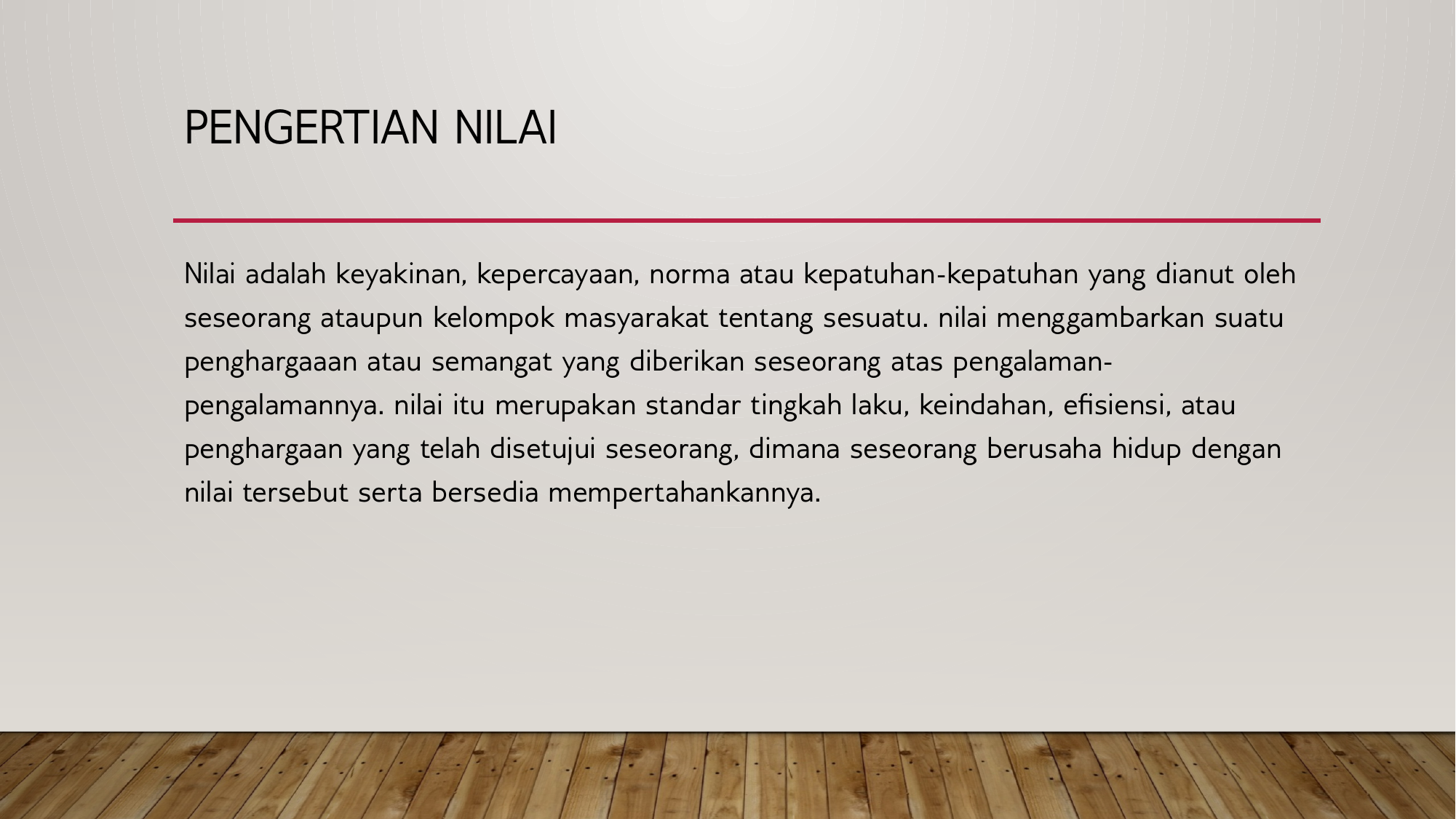

# Pengertian nilai
Nilai adalah keyakinan, kepercayaan, norma atau kepatuhan-kepatuhan yang dianut oleh seseorang ataupun kelompok masyarakat tentang sesuatu. nilai menggambarkan suatu penghargaaan atau semangat yang diberikan seseorang atas pengalaman- pengalamannya. nilai itu merupakan standar tingkah laku, keindahan, efisiensi, atau penghargaan yang telah disetujui seseorang, dimana seseorang berusaha hidup dengan nilai tersebut serta bersedia mempertahankannya.